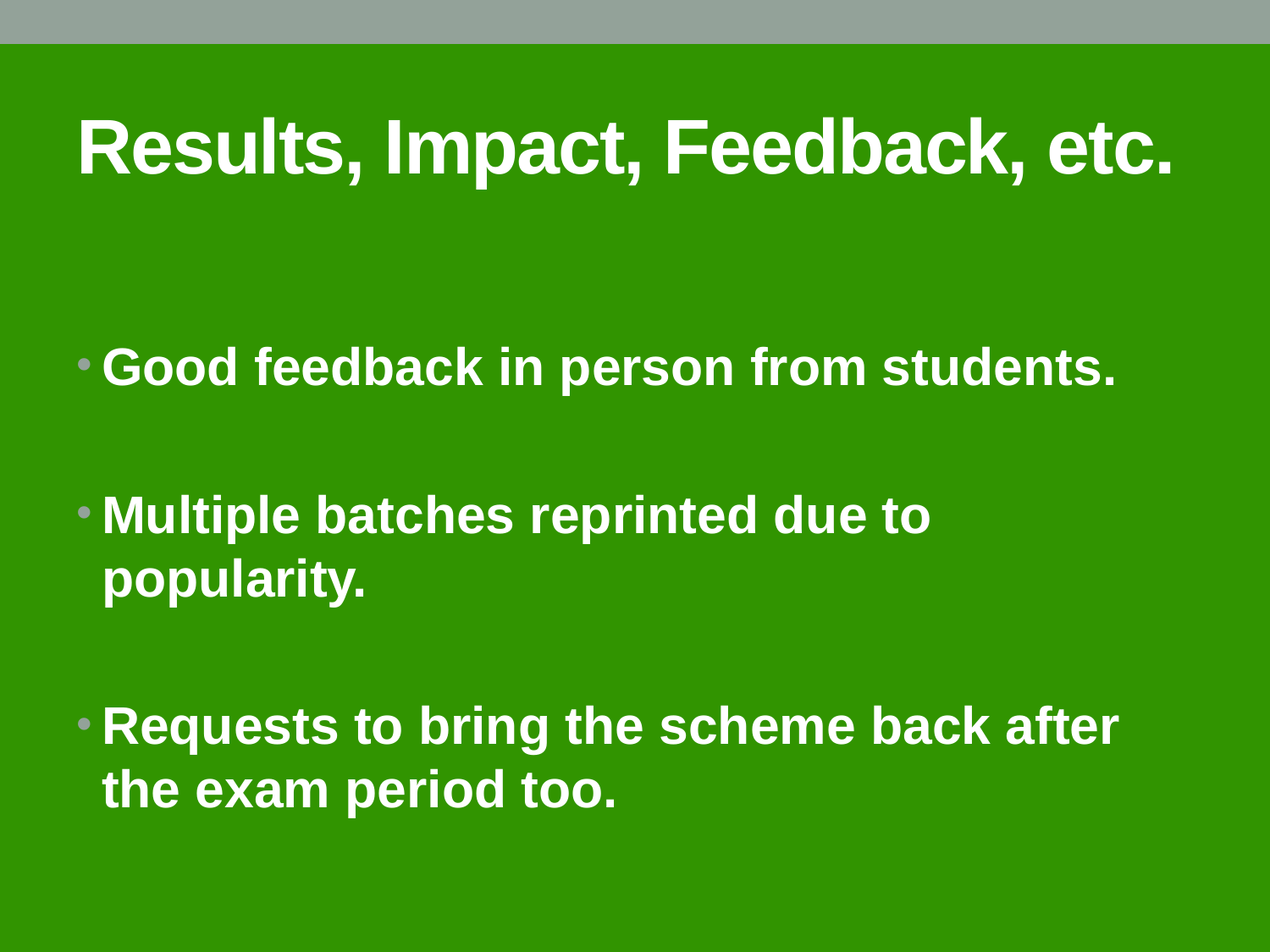

# Results, Impact, Feedback, etc.
Good feedback in person from students.

Multiple batches reprinted due to popularity.

Requests to bring the scheme back after the exam period too.